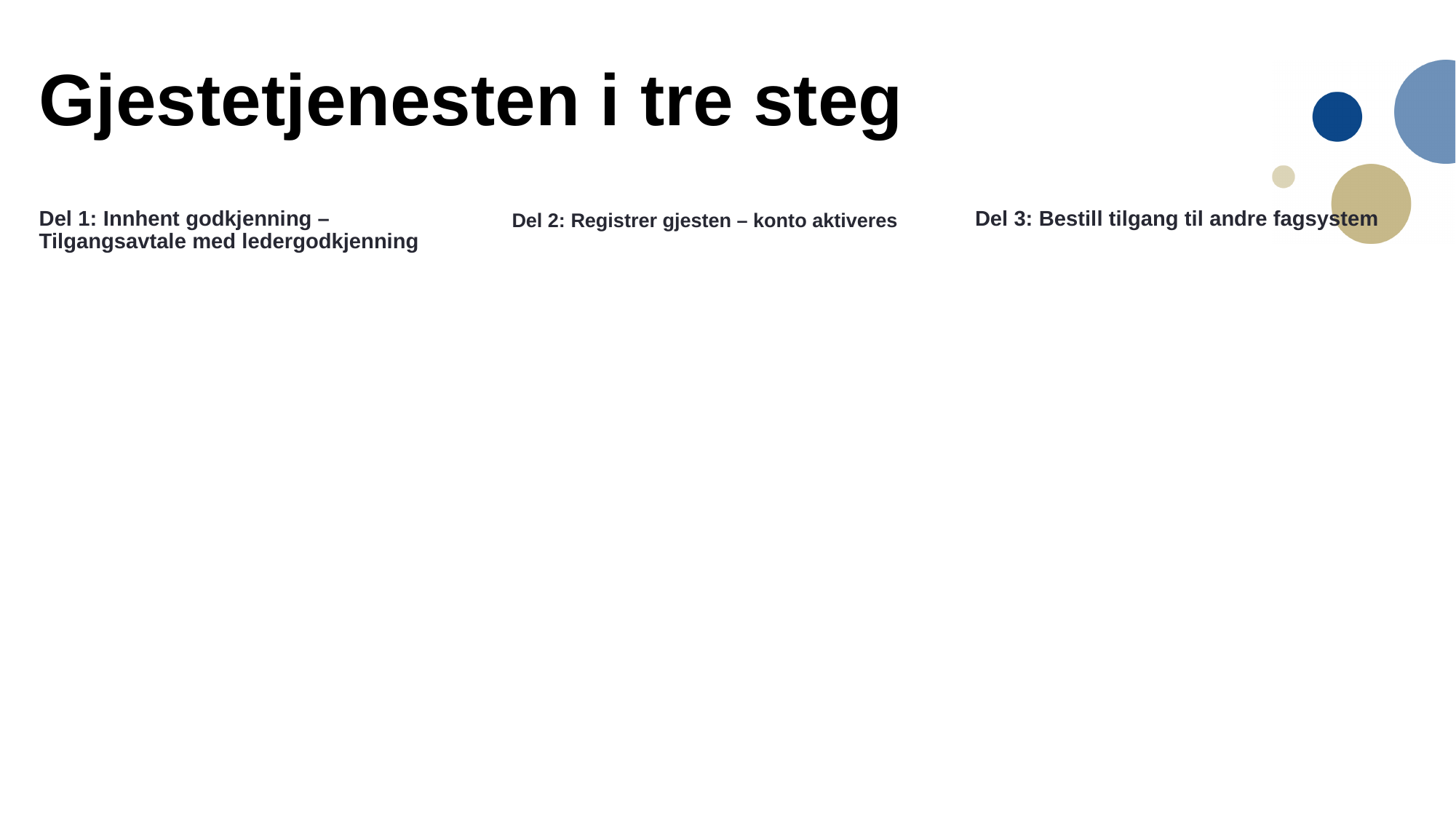

# Gjestetjenesten i tre steg
Del 1: Innhent godkjenning – Tilgangsavtale med ledergodkjenning

Del 2: Registrer gjesten – konto aktiveres
Del 3: Bestill tilgang til andre fagsystem